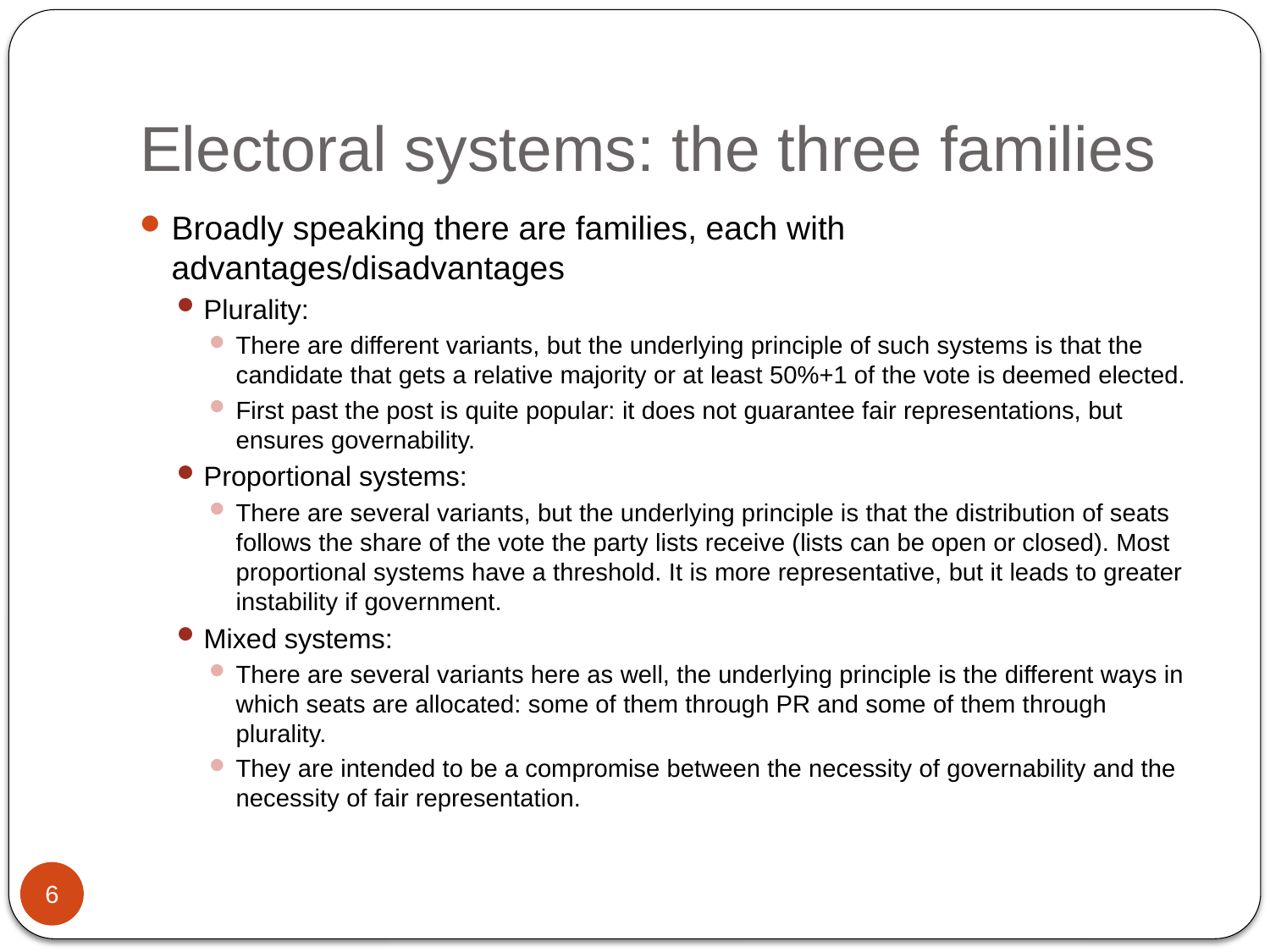

# Electoral systems: the three families
Broadly speaking there are families, each with advantages/disadvantages
Plurality:
There are different variants, but the underlying principle of such systems is that the candidate that gets a relative majority or at least 50%+1 of the vote is deemed elected.
First past the post is quite popular: it does not guarantee fair representations, but ensures governability.
Proportional systems:
There are several variants, but the underlying principle is that the distribution of seats follows the share of the vote the party lists receive (lists can be open or closed). Most proportional systems have a threshold. It is more representative, but it leads to greater instability if government.
Mixed systems:
There are several variants here as well, the underlying principle is the different ways in which seats are allocated: some of them through PR and some of them through plurality.
They are intended to be a compromise between the necessity of governability and the necessity of fair representation.
6